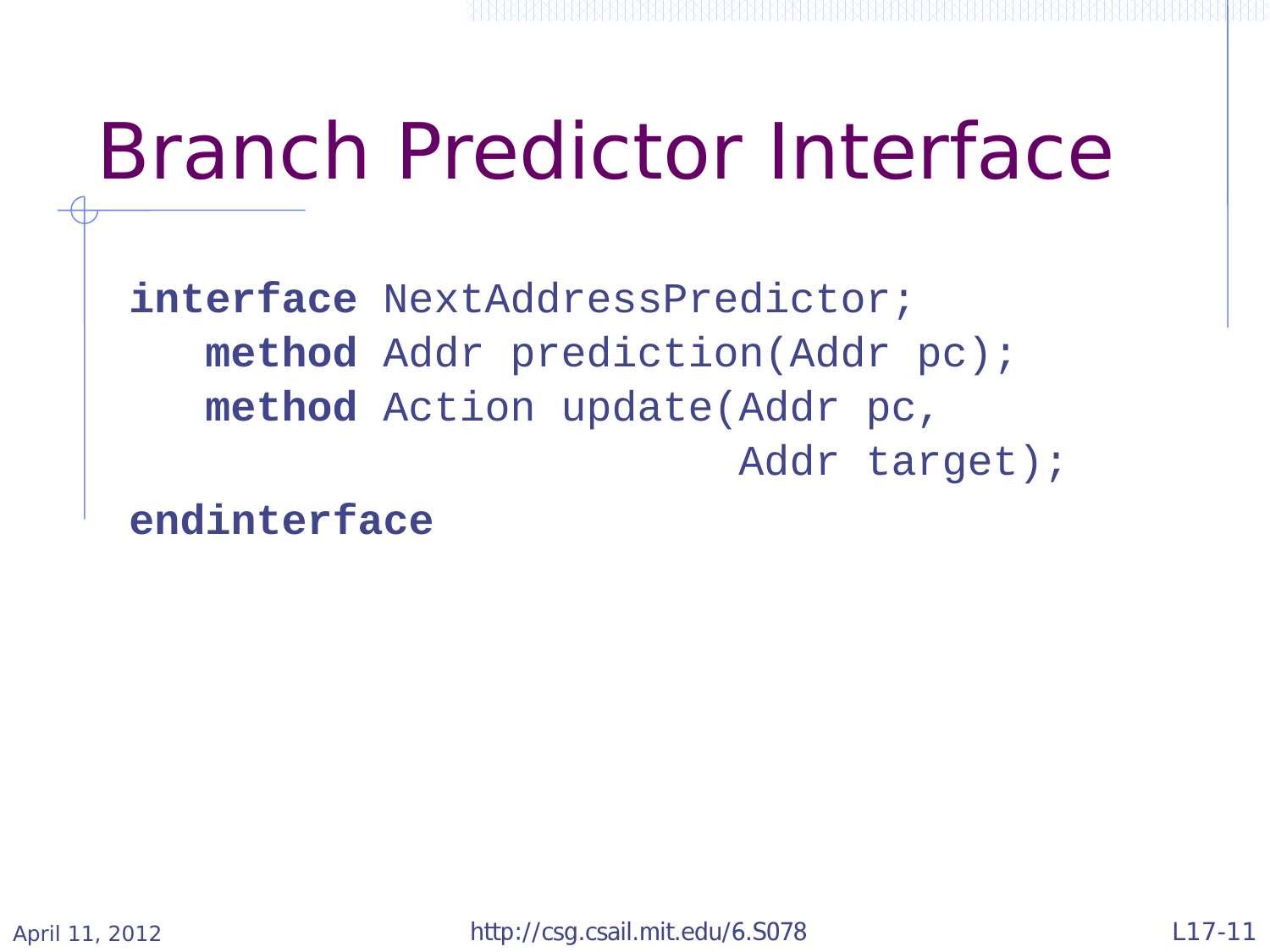

# Branch Predictor Interface
interface NextAddressPredictor;
   method Addr prediction(Addr pc);
   method Action update(Addr pc,
                        Addr target);
endinterface

April 11, 2012
http://csg.csail.mit.edu/6.S078
L17-11